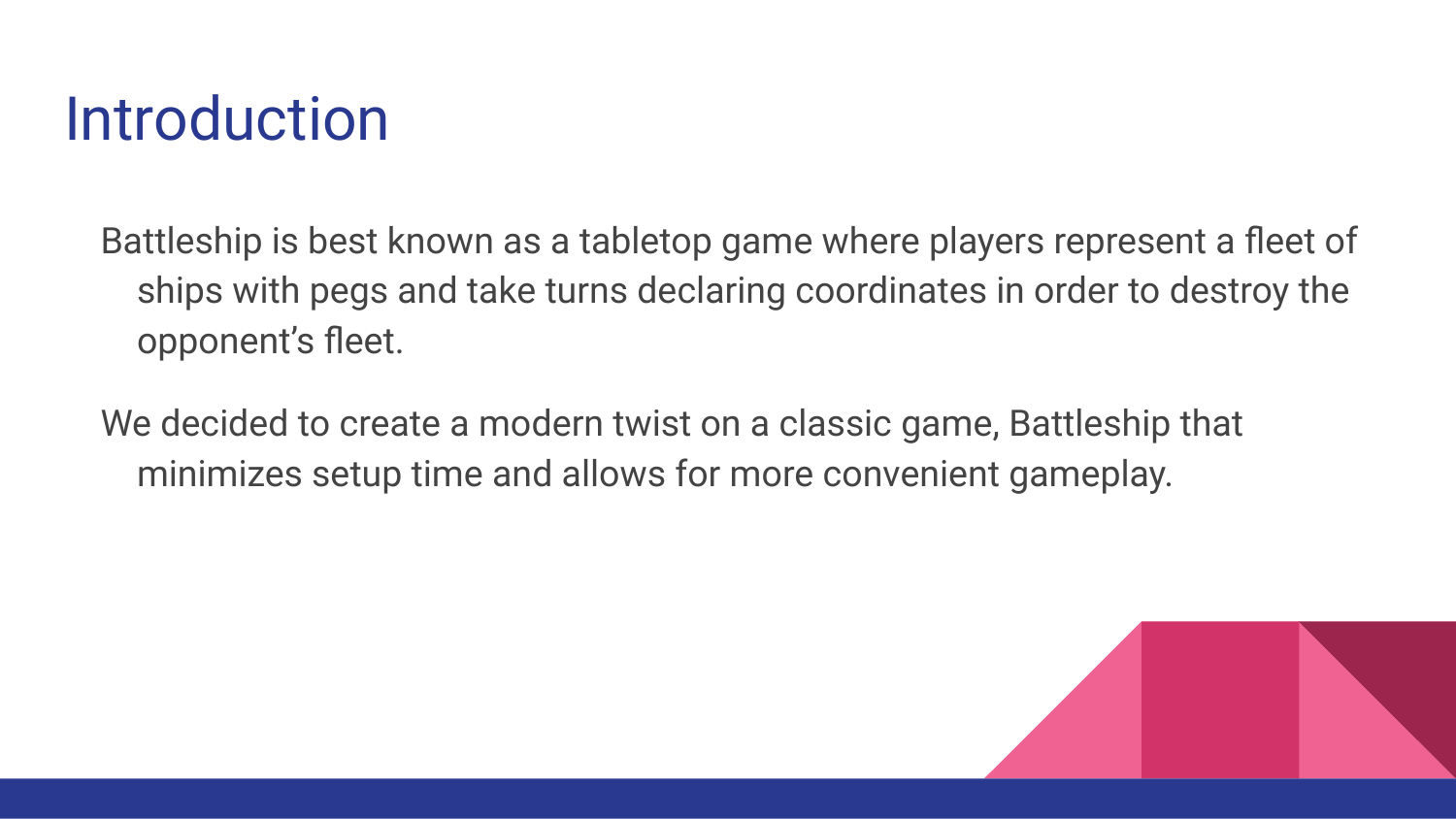

# Introduction
Battleship is best known as a tabletop game where players represent a fleet of ships with pegs and take turns declaring coordinates in order to destroy the opponent’s fleet.
We decided to create a modern twist on a classic game, Battleship that minimizes setup time and allows for more convenient gameplay.